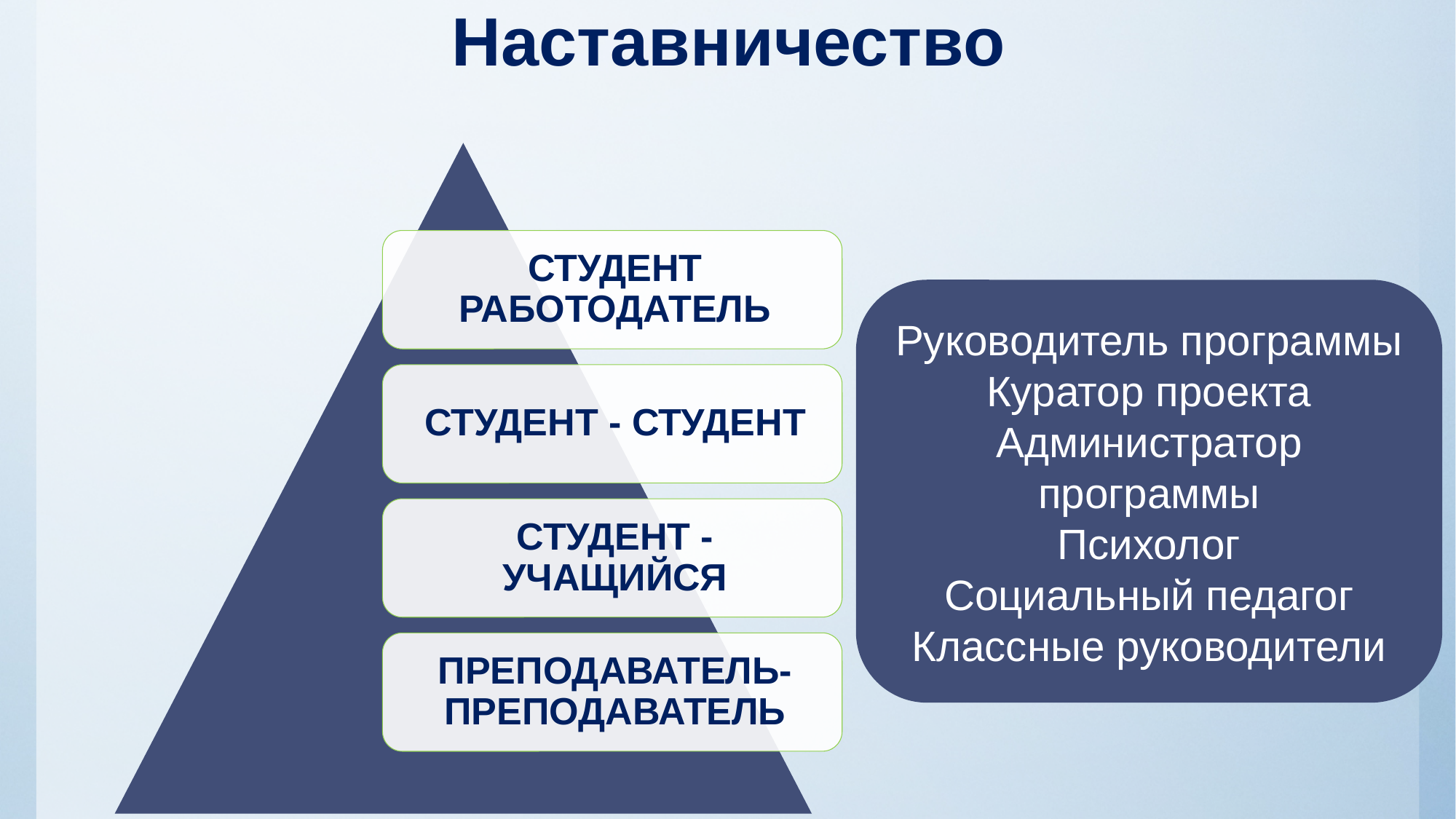

Наставничество
СТУДЕНТ РАБОТОДАТЕЛЬ
СТУДЕНТ - СТУДЕНТ
СТУДЕНТ - УЧАЩИЙСЯ
ПРЕПОДАВАТЕЛЬ- ПРЕПОДАВАТЕЛЬ
Руководитель программы
Куратор проекта
Администратор программы
Психолог
Социальный педагог
Классные руководители